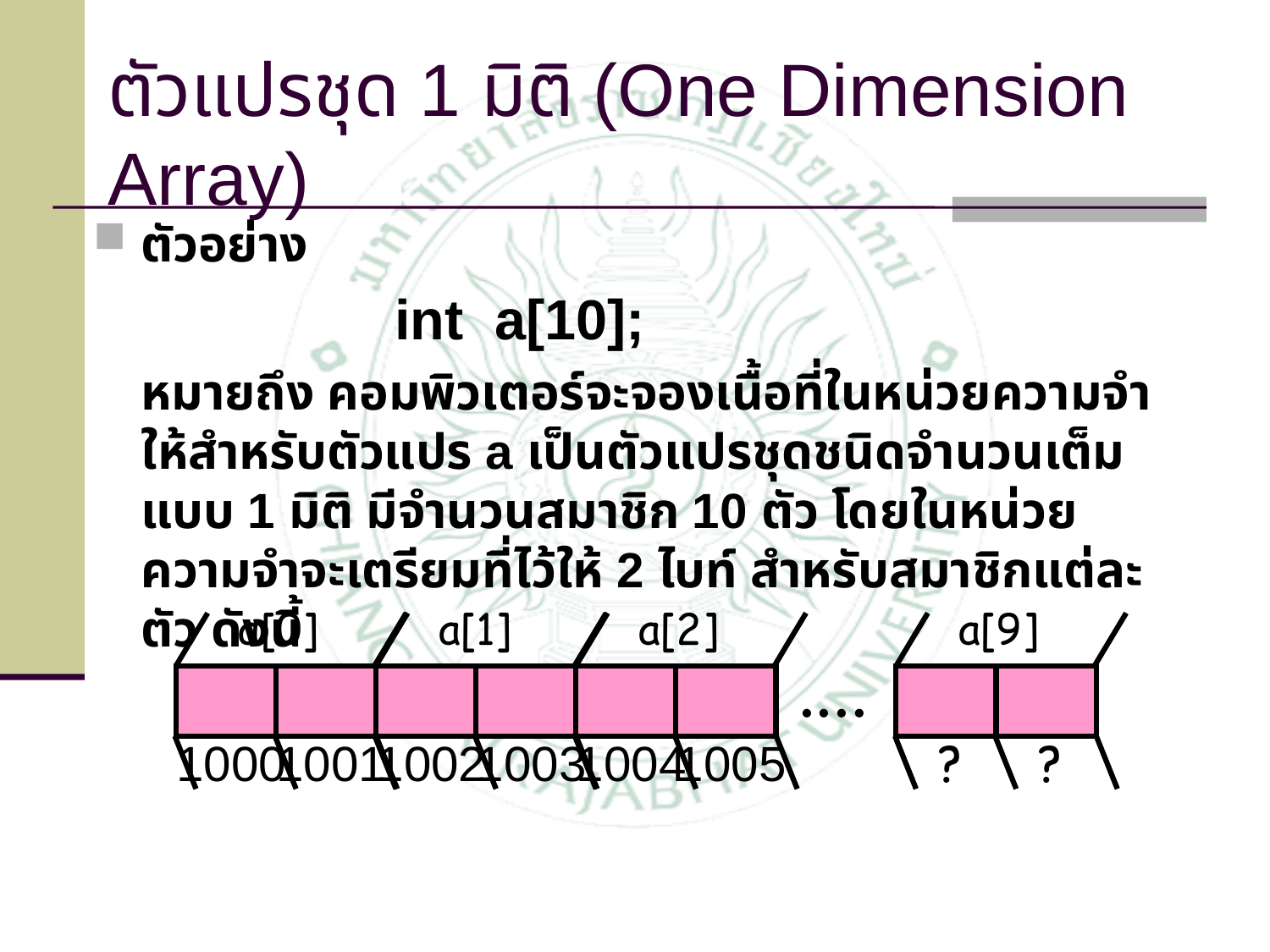

# ตัวแปรชุด 1 มิติ (One Dimension Array)
ตัวอย่าง
			int  a[10];
	หมายถึง คอมพิวเตอร์จะจองเนื้อที่ในหน่วยความจำให้สำหรับตัวแปร a เป็นตัวแปรชุดชนิดจำนวนเต็มแบบ 1 มิติ มีจำนวนสมาชิก 10 ตัว โดยในหน่วยความจำจะเตรียมที่ไว้ให้ 2 ไบท์ สำหรับสมาชิกแต่ละตัว ดังนี้
a[0]
a[1]
a[2]
a[9]

....

1000
1001
1002
1003
1004
1005
?
?